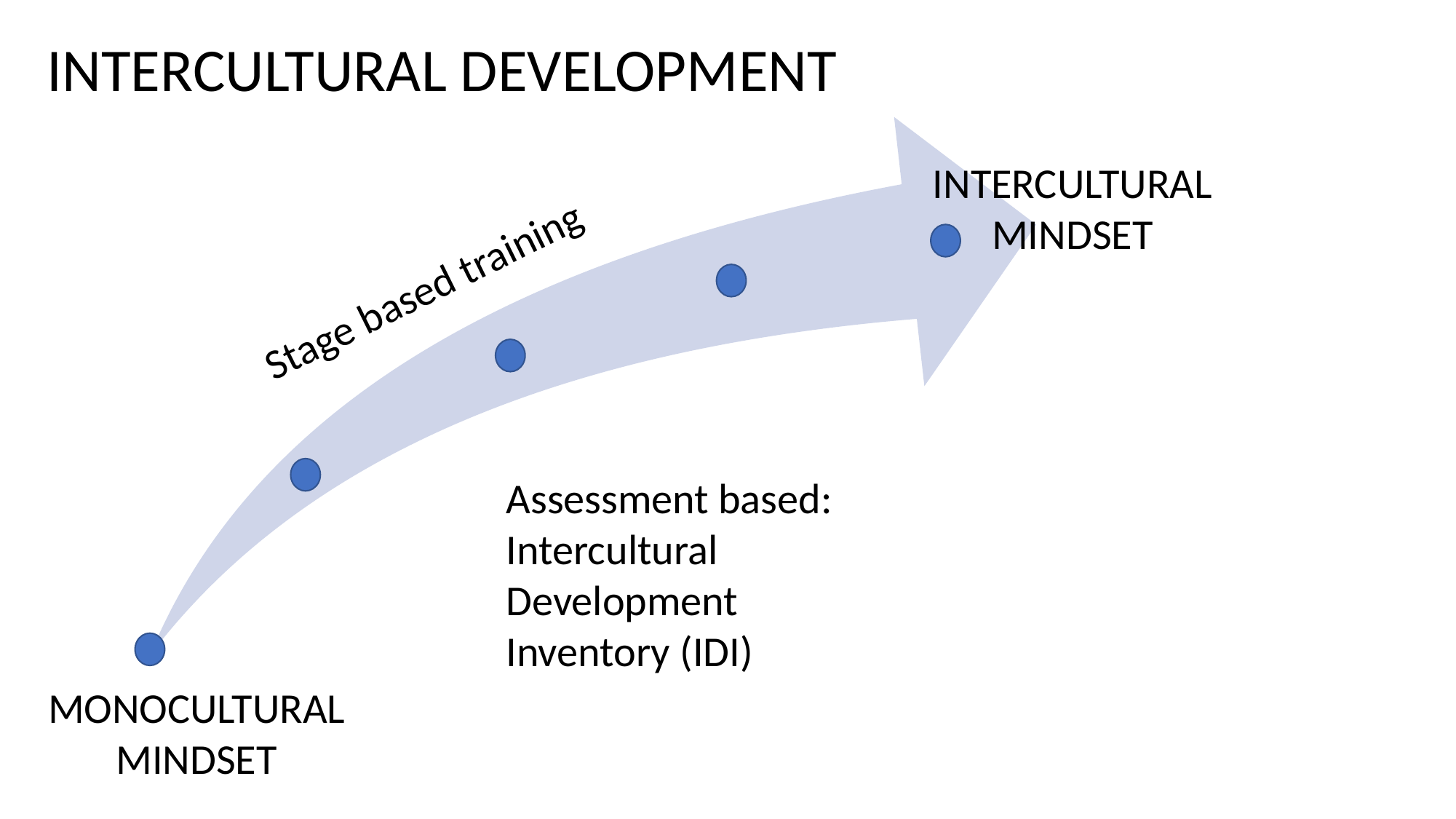

INTERCULTURAL DEVELOPMENT

INTERCULTURAL MINDSET

Stage based training

Assessment based: Intercultural Development Inventory (IDI)

MONOCULTURAL MINDSET